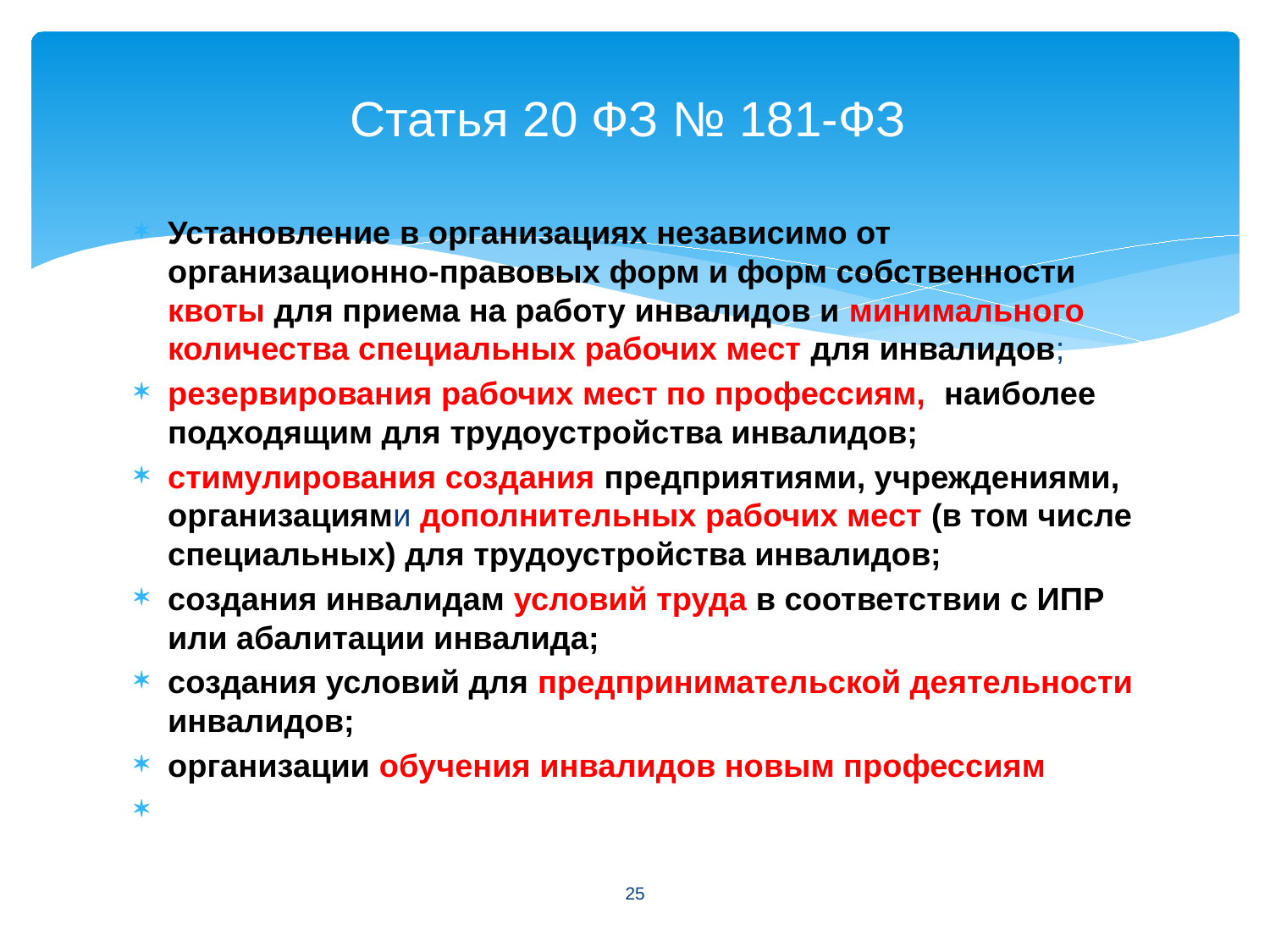

# Статья 20 ФЗ № 181-ФЗ
Установление в организациях независимо от организационно-правовых форм и форм собственности квоты для приема на работу инвалидов и минимального количества специальных рабочих мест для инвалидов;
резервирования рабочих мест по профессиям,  наиболее подходящим для трудоустройства инвалидов;
стимулирования создания предприятиями, учреждениями, организациями дополнительных рабочих мест (в том числе специальных) для трудоустройства инвалидов;
создания инвалидам условий труда в соответствии с ИПР или абалитации инвалида;
создания условий для предпринимательской деятельности инвалидов;
организации обучения инвалидов новым профессиям

25